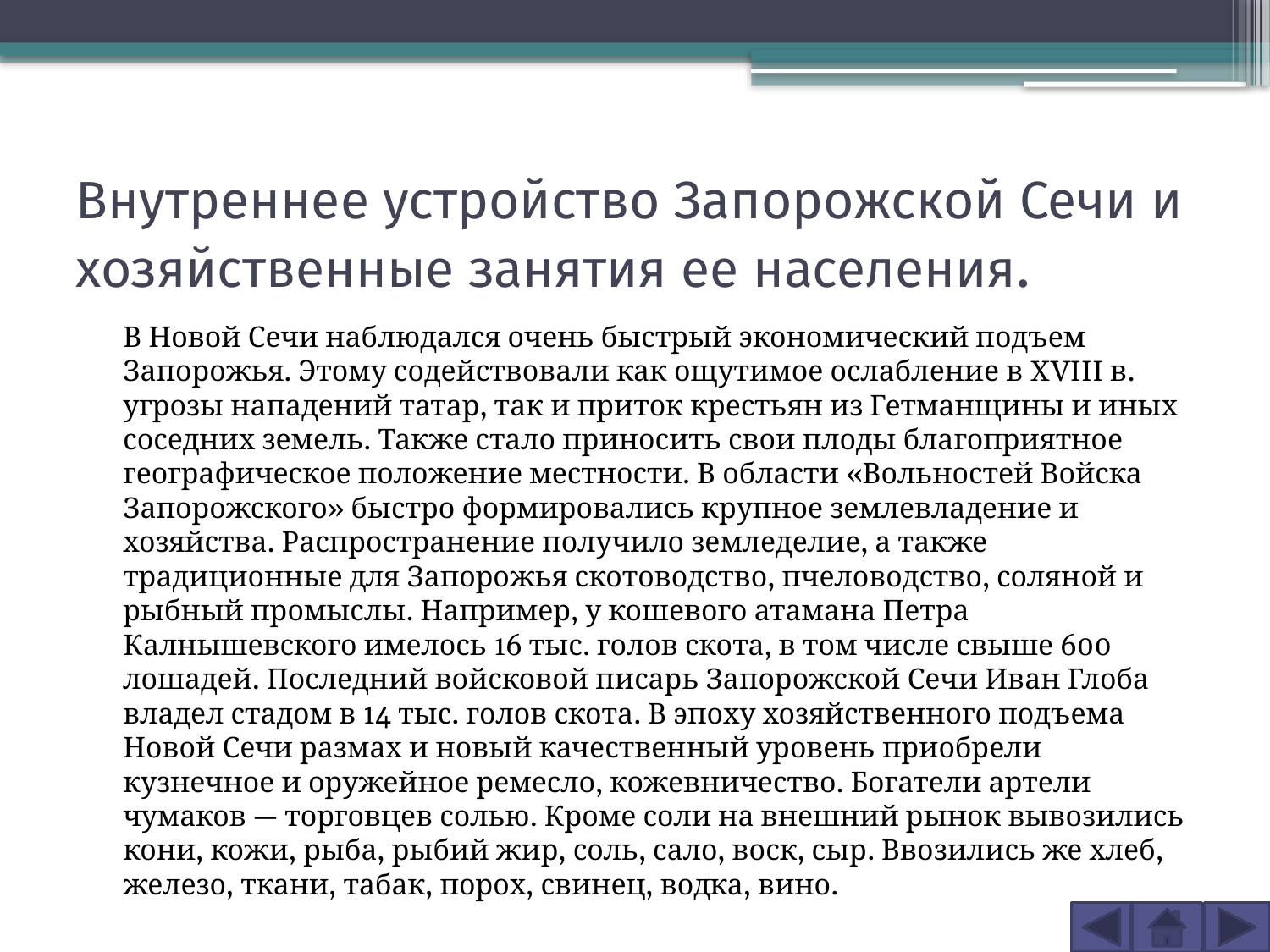

# Внутреннее устройство Запорожской Сечи и хозяйственные занятия ее населения.
	В Новой Сечи наблюдался очень быстрый экономический подъем Запорожья. Этому содействовали как ощутимое ослабление в XVIII в. угрозы нападений татар, так и приток крестьян из Гетманщины и иных соседних земель. Также стало приносить свои плоды благоприятное географическое положение местности. В области «Вольностей Войска Запорожского» быстро формировались крупное землевладение и хозяйства. Распространение получило земледелие, а также традиционные для Запорожья скотоводство, пчеловодство, соляной и рыбный промыслы. Например, у кошевого атамана Петра Калнышевского имелось 16 тыс. голов скота, в том числе свыше 600 лошадей. Последний войсковой писарь Запорожской Сечи Иван Глоба владел стадом в 14 тыс. голов скота. В эпоху хозяйственного подъема Новой Сечи размах и новый качественный уровень приобрели кузнечное и оружейное ремесло, кожевничество. Богатели артели чумаков — торговцев солью. Кроме соли на внешний рынок вывозились кони, кожи, рыба, рыбий жир, соль, сало, воск, сыр. Ввозились же хлеб, железо, ткани, табак, порох, свинец, водка, вино.